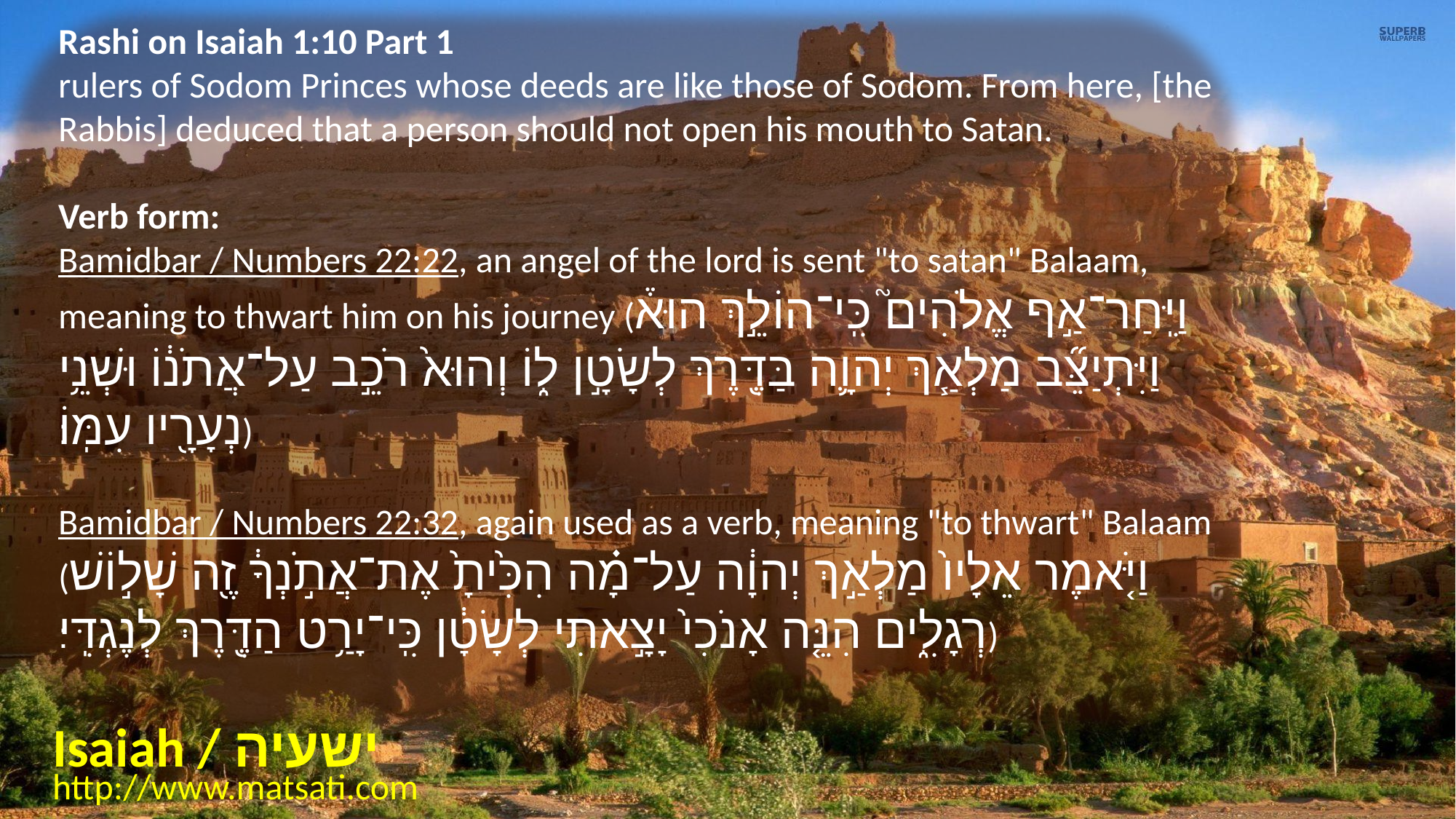

Rashi on Isaiah 1:10 Part 1
rulers of Sodom Princes whose deeds are like those of Sodom. From here, [the Rabbis] deduced that a person should not open his mouth to Satan.

Verb form:
Bamidbar / Numbers 22:22, an angel of the lord is sent "to satan" Balaam, meaning to thwart him on his journey (וַיִּֽחַר־אַ֣ף אֱלֹהִים֮ כִּֽי־הוֹלֵ֣ךְ הוּא֒ וַיִּתְיַצֵּ֞ב מַלְאַ֧ךְ יְהוָ֛ה בַּדֶּ֖רֶךְ לְשָׂטָ֣ן ל֑וֹ וְהוּא֙ רֹכֵ֣ב עַל־אֲתֹנ֔וֹ וּשְׁנֵ֥י נְעָרָ֖יו עִמּֽוֹ׃)

Bamidbar / Numbers 22:32, again used as a verb, meaning "to thwart" Balaam (וַיֹּ֤אמֶר אֵלָיו֙ מַלְאַ֣ךְ יְהוָ֔ה עַל־מָ֗ה הִכִּ֙יתָ֙ אֶת־אֲתֹ֣נְךָ֔ זֶ֖ה שָׁל֣וֹשׁ רְגָלִ֑ים הִנֵּ֤ה אָנֹכִי֙ יָצָ֣אתִי לְשָׂטָ֔ן כִּֽי־יָרַ֥ט הַדֶּ֖רֶךְ לְנֶגְדִּֽי׃)

Isaiah / ישעיה
http://www.matsati.com